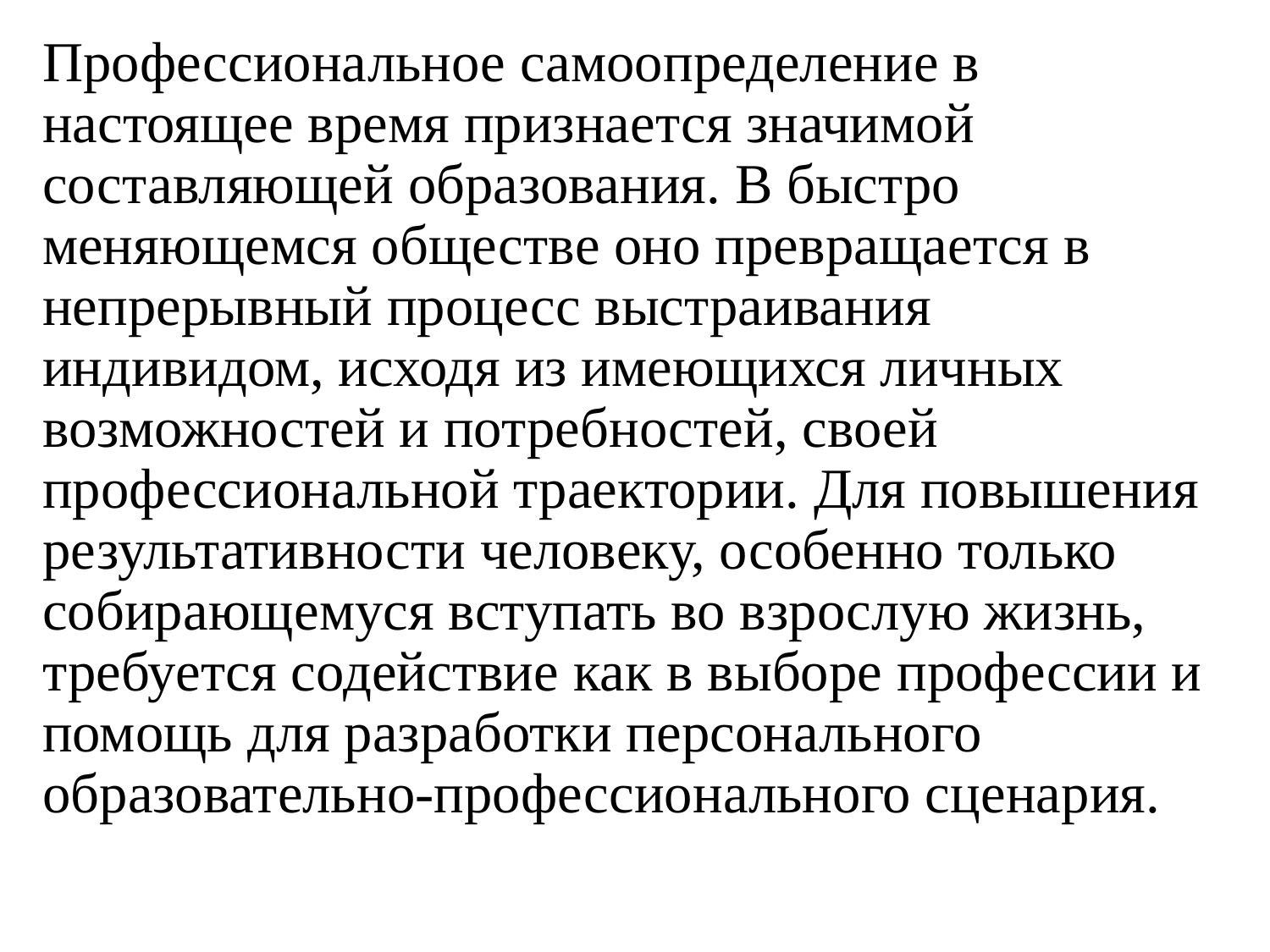

Профессиональное самоопределение в настоящее время признается значимой составляющей образования. В быстро меняющемся обществе оно превращается в непрерывный процесс выстраивания индивидом, исходя из имеющихся личных возможностей и потребностей, своей профессиональной траектории. Для повышения результативности человеку, особенно только собирающемуся вступать во взрослую жизнь, требуется содействие как в выборе профессии и  помощь для разработки персонального образовательно-профессионального сценария.